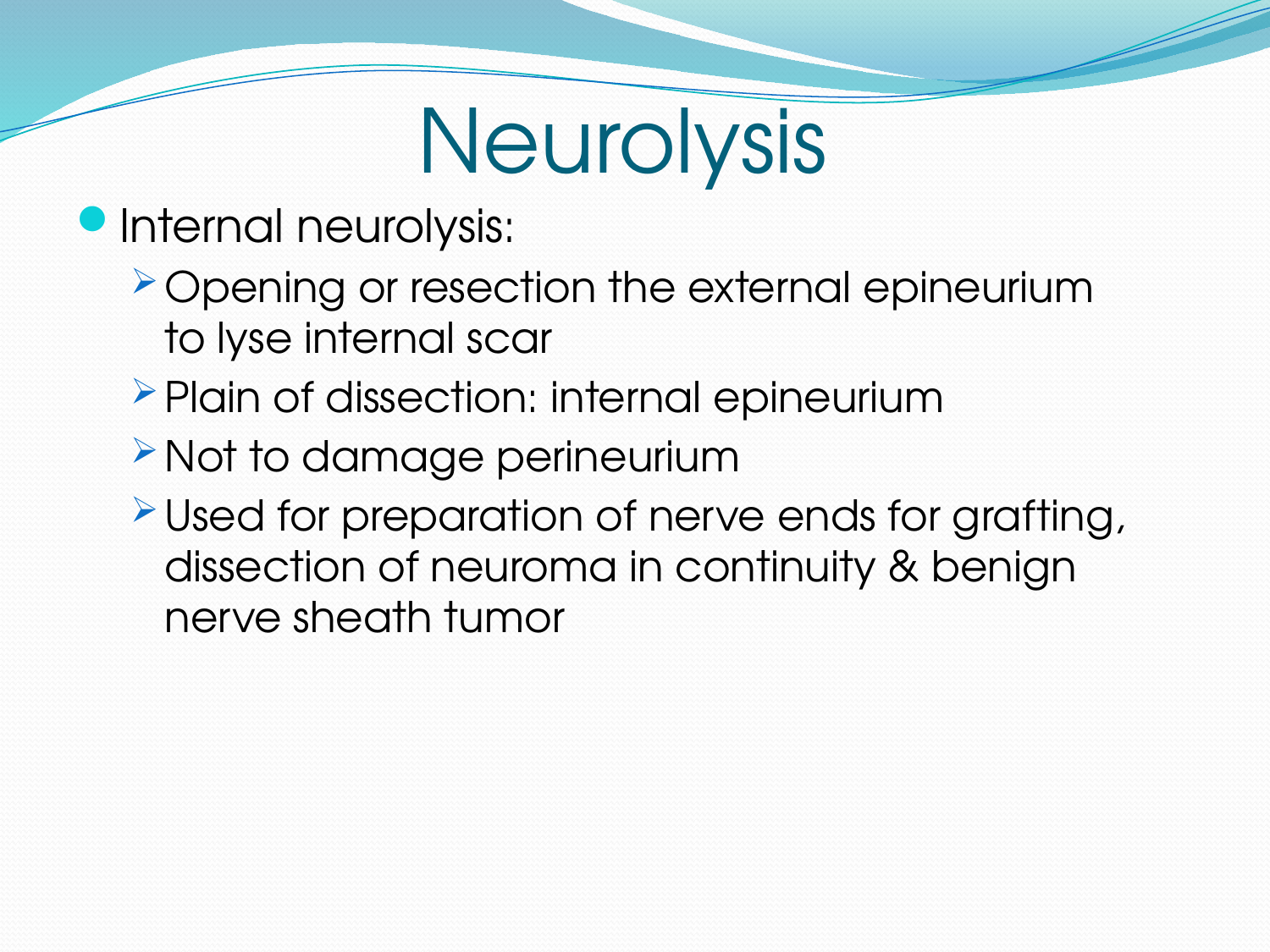

# Neurolysis
Internal neurolysis:
Opening or resection the external epineurium to lyse internal scar
Plain of dissection: internal epineurium
Not to damage perineurium
Used for preparation of nerve ends for grafting, dissection of neuroma in continuity & benign nerve sheath tumor